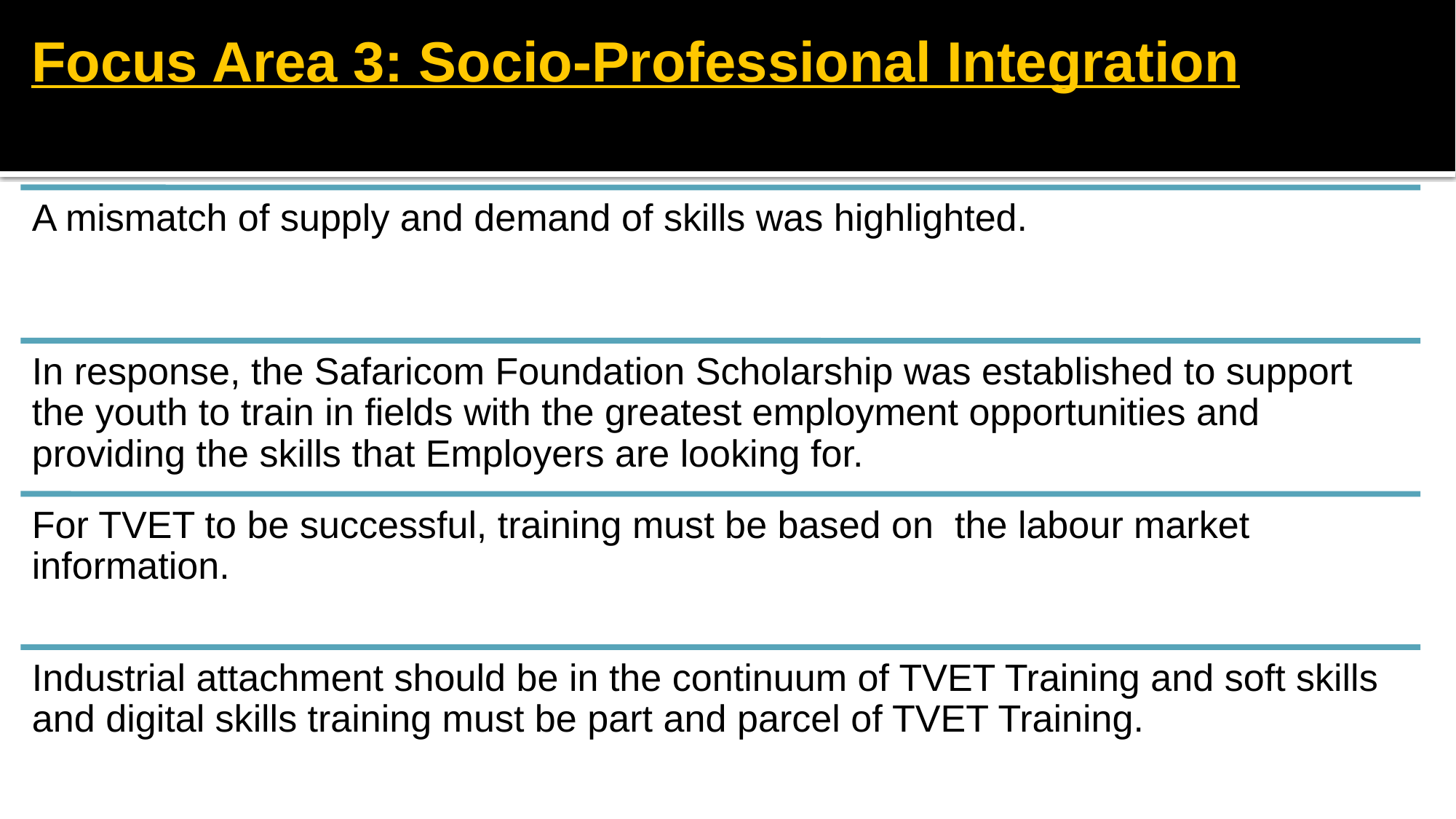

# Focus Area 3: Socio-Professional Integration
A mismatch of supply and demand of skills was highlighted.
In response, the Safaricom Foundation Scholarship was established to support the youth to train in fields with the greatest employment opportunities and providing the skills that Employers are looking for.
For TVET to be successful, training must be based on  the labour market information.
Industrial attachment should be in the continuum of TVET Training and soft skills and digital skills training must be part and parcel of TVET Training.